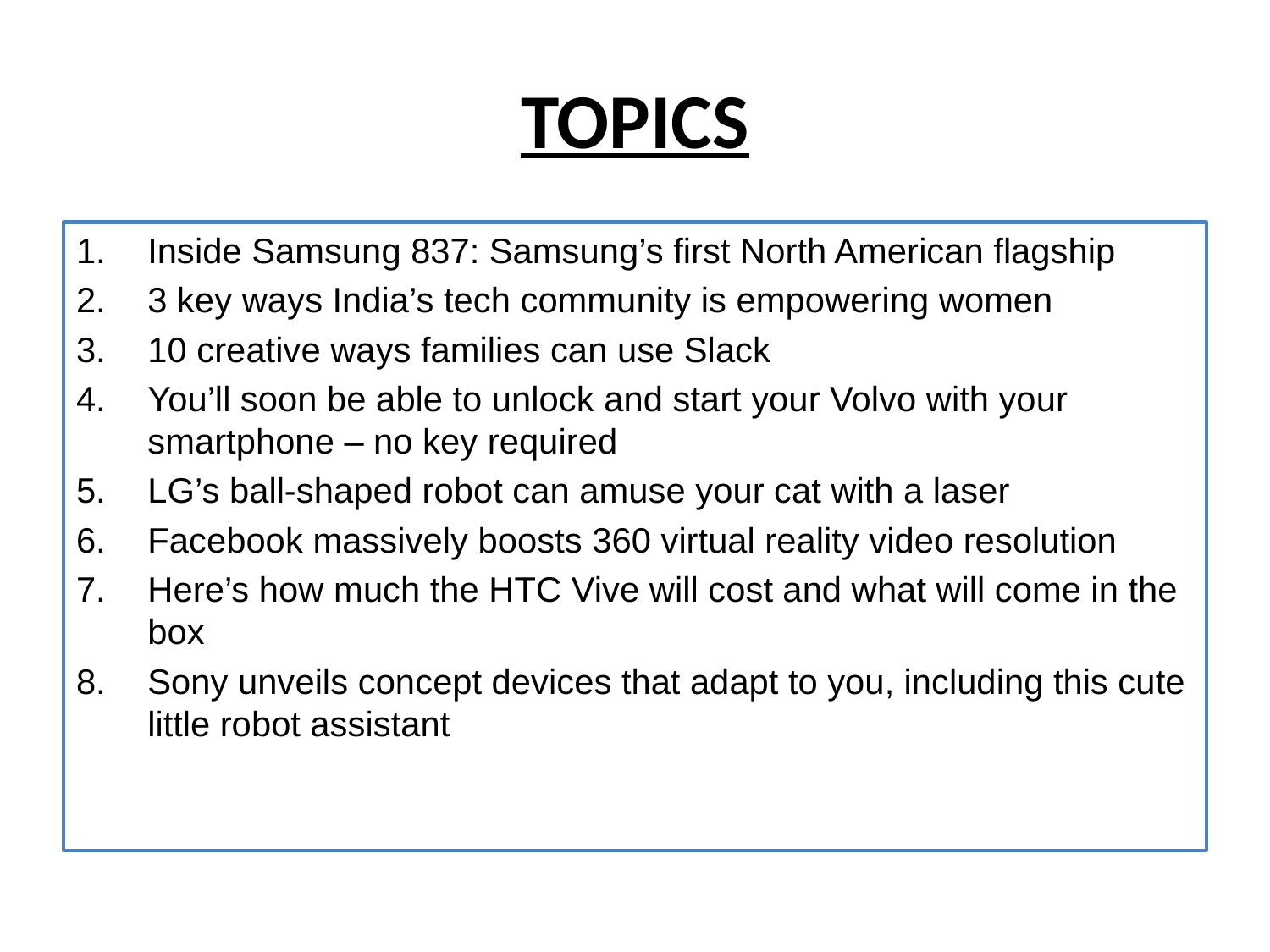

# TOPICS
Inside Samsung 837: Samsung’s first North American flagship
3 key ways India’s tech community is empowering women
10 creative ways families can use Slack
You’ll soon be able to unlock and start your Volvo with your smartphone – no key required
LG’s ball-shaped robot can amuse your cat with a laser
Facebook massively boosts 360 virtual reality video resolution
Here’s how much the HTC Vive will cost and what will come in the box
Sony unveils concept devices that adapt to you, including this cute little robot assistant